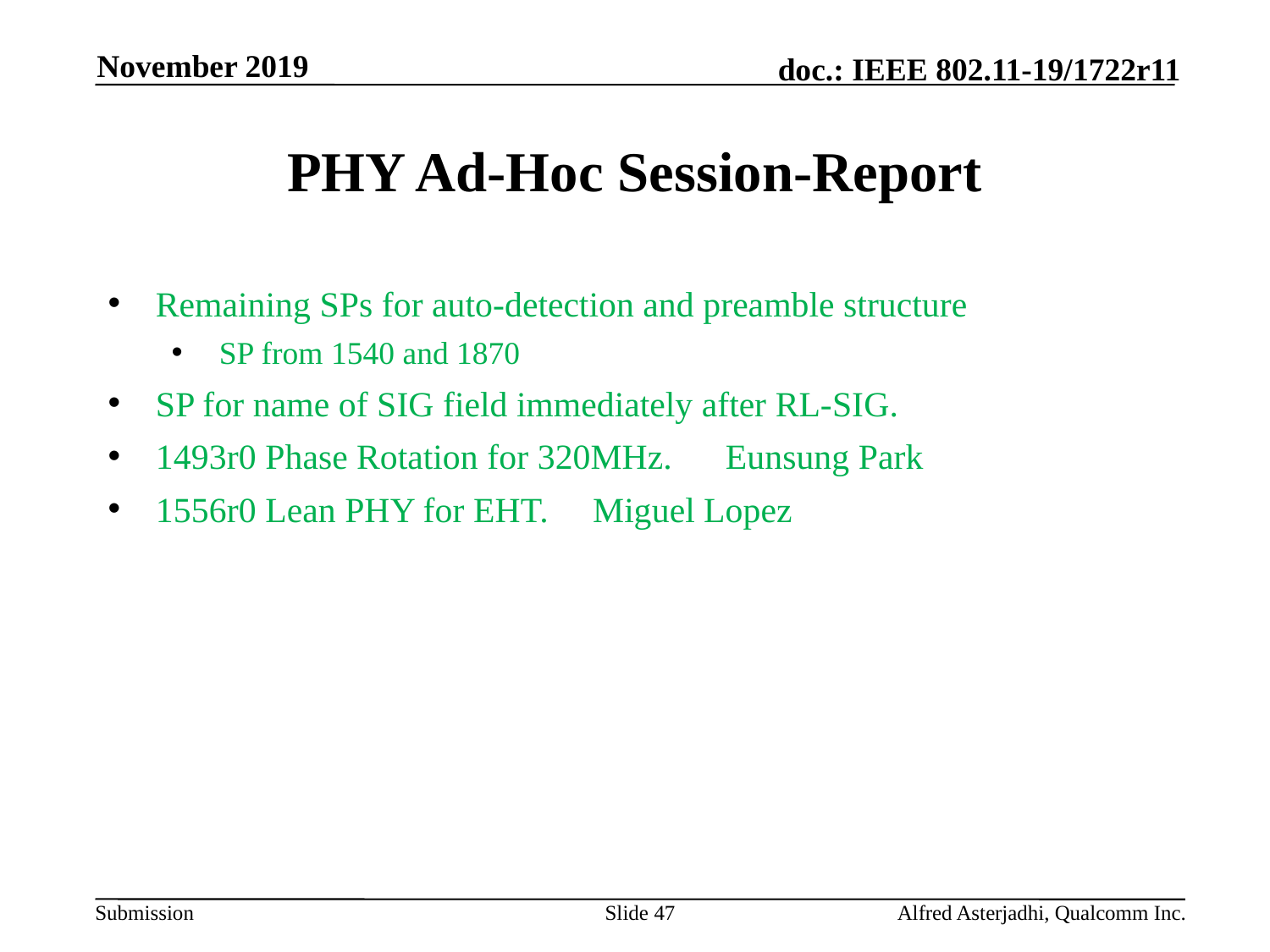

November 2019
# PHY Ad-Hoc Session-Report
Remaining SPs for auto-detection and preamble structure
SP from 1540 and 1870
SP for name of SIG field immediately after RL-SIG.
1493r0 Phase Rotation for 320MHz.      Eunsung Park
1556r0 Lean PHY for EHT.     Miguel Lopez

Slide 47
Alfred Asterjadhi, Qualcomm Inc.